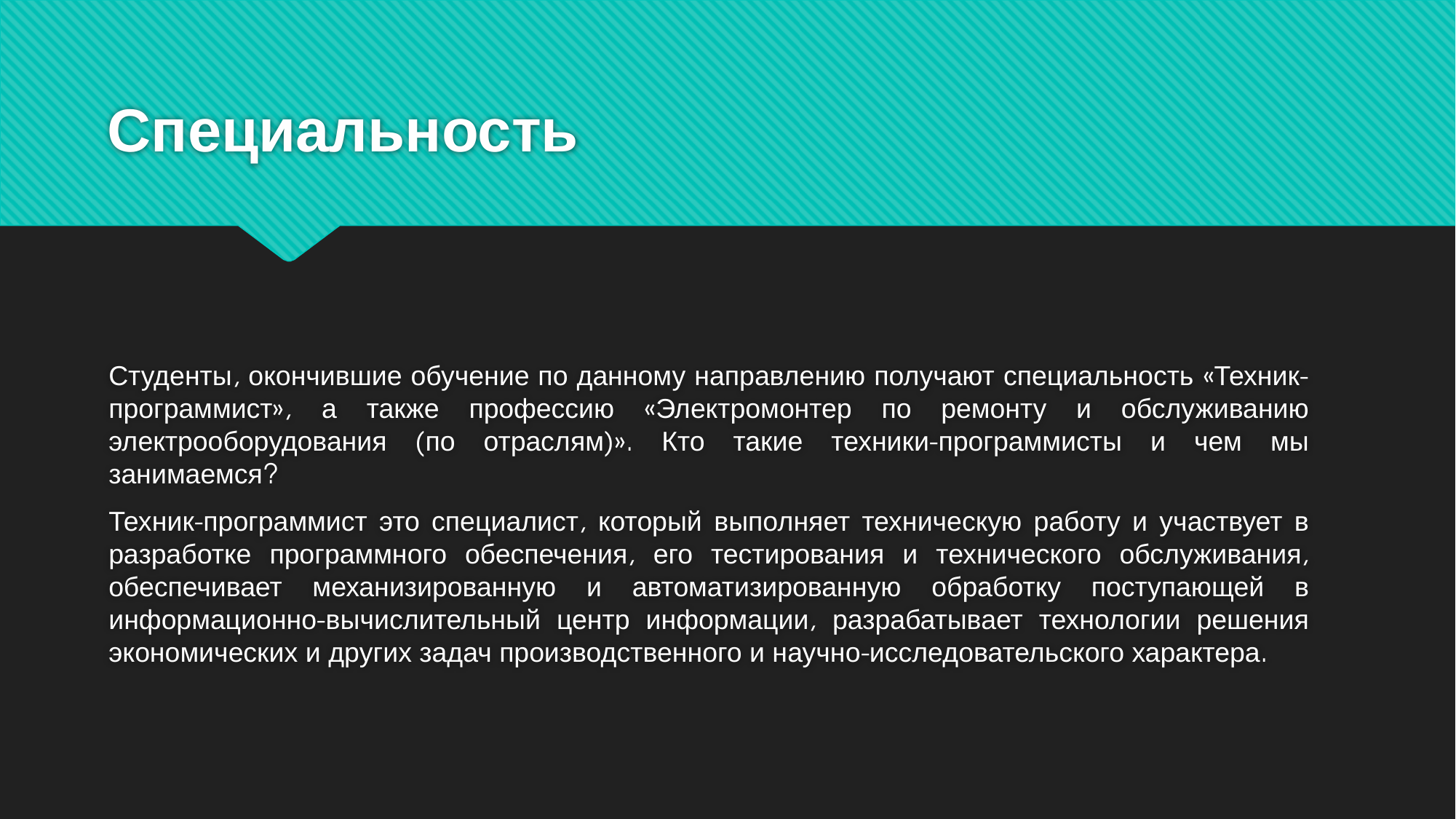

# Специальность
Студенты, окончившие обучение по данному направлению получают специальность «Техник-программист», а также профессию «Электромонтер по ремонту и обслуживанию электрооборудования (по отраслям)». Кто такие техники-программисты и чем мы занимаемся?
Техник-программист это специалист, который выполняет техническую работу и участвует в разработке программного обеспечения, его тестирования и технического обслуживания, обеспечивает механизированную и автоматизированную обработку поступающей в информационно-вычислительный центр информации, разрабатывает технологии решения экономических и других задач производственного и научно-исследовательского характера.